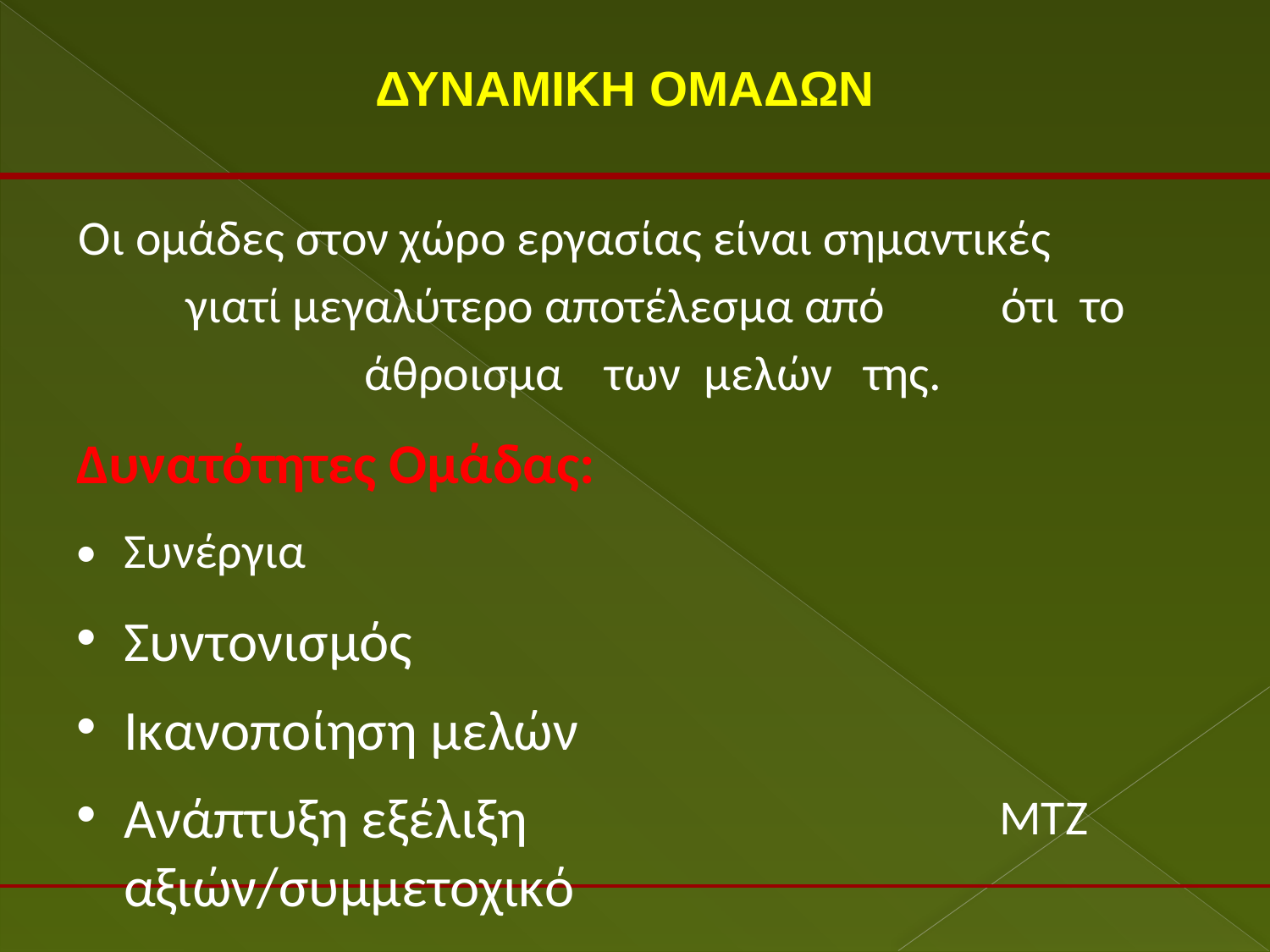

ΔΥΝΑΜΙΚΗ ΟΜΑΔΩΝ

Οι ομάδες στον χώρο εργασίας είναι σημαντικές
γιατί μεγαλύτερο αποτέλεσμα από
ότι
το
άθροισμα
Δυνατότητες Ομάδας:
των
μελών
της.
•
•
•
•
Συνέργια
Συντονισμός
Ικανοποίηση μελών
Ανάπτυξη εξέλιξη αξιών/συμμετοχικό
ΜΤΖ